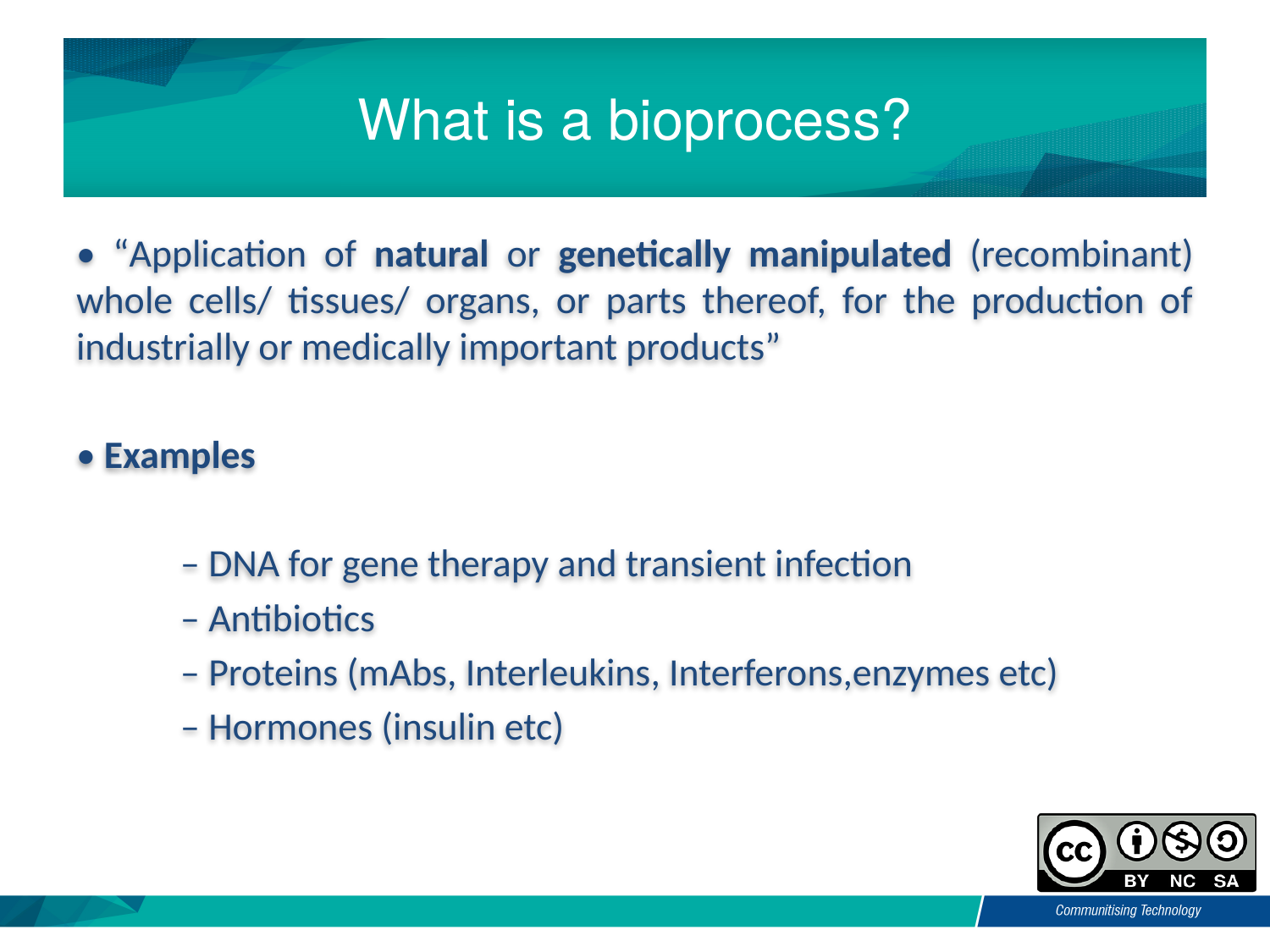

# What is a bioprocess?
• “Application of natural or genetically manipulated (recombinant) whole cells/ tissues/ organs, or parts thereof, for the production of industrially or medically important products”

• Examples

– DNA for gene therapy and transient infection
– Antibiotics
– Proteins (mAbs, Interleukins, Interferons,enzymes etc)
– Hormones (insulin etc)